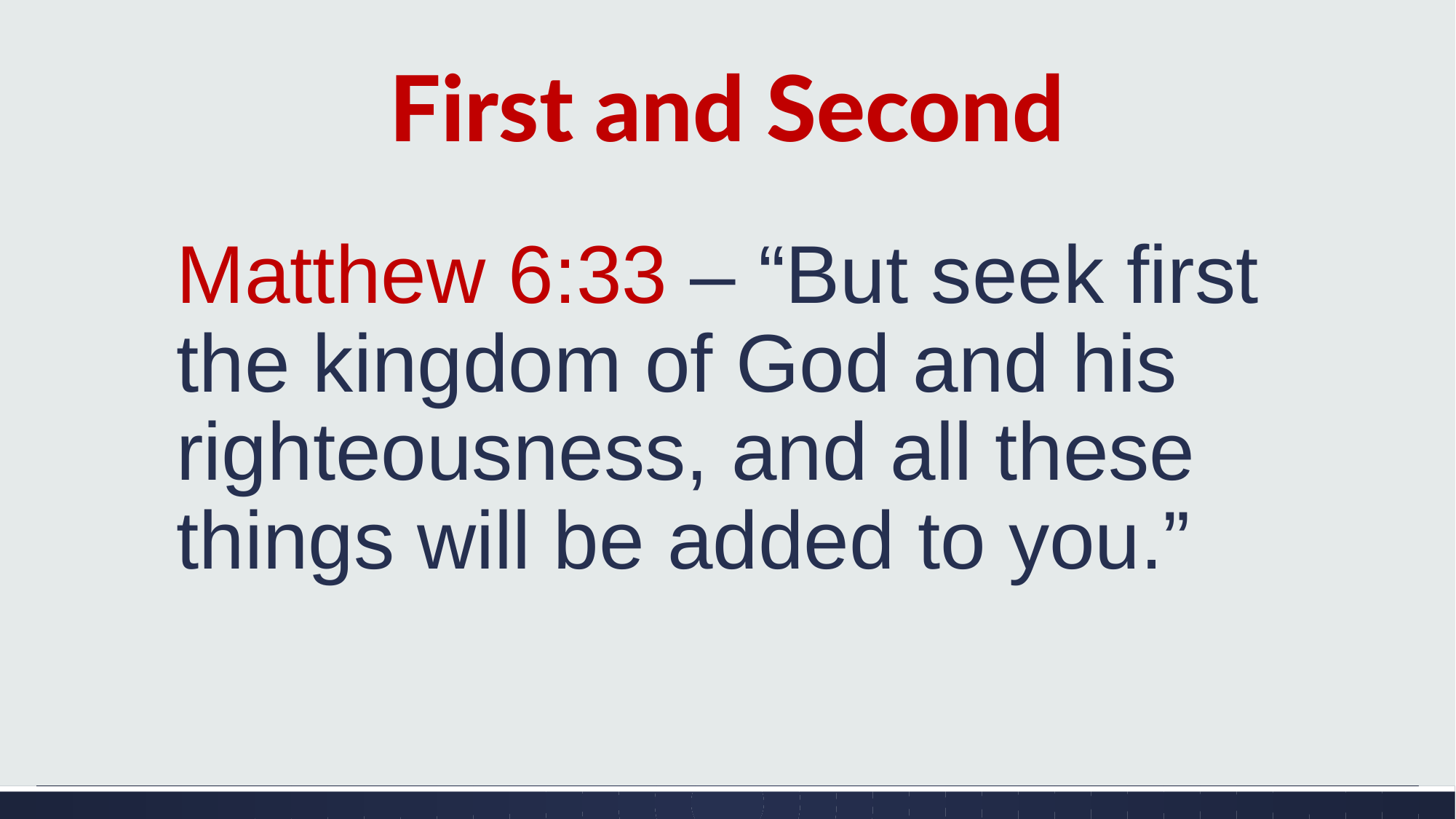

# First and Second
Matthew 6:33 – “But seek first the kingdom of God and his righteousness, and all these things will be added to you.”